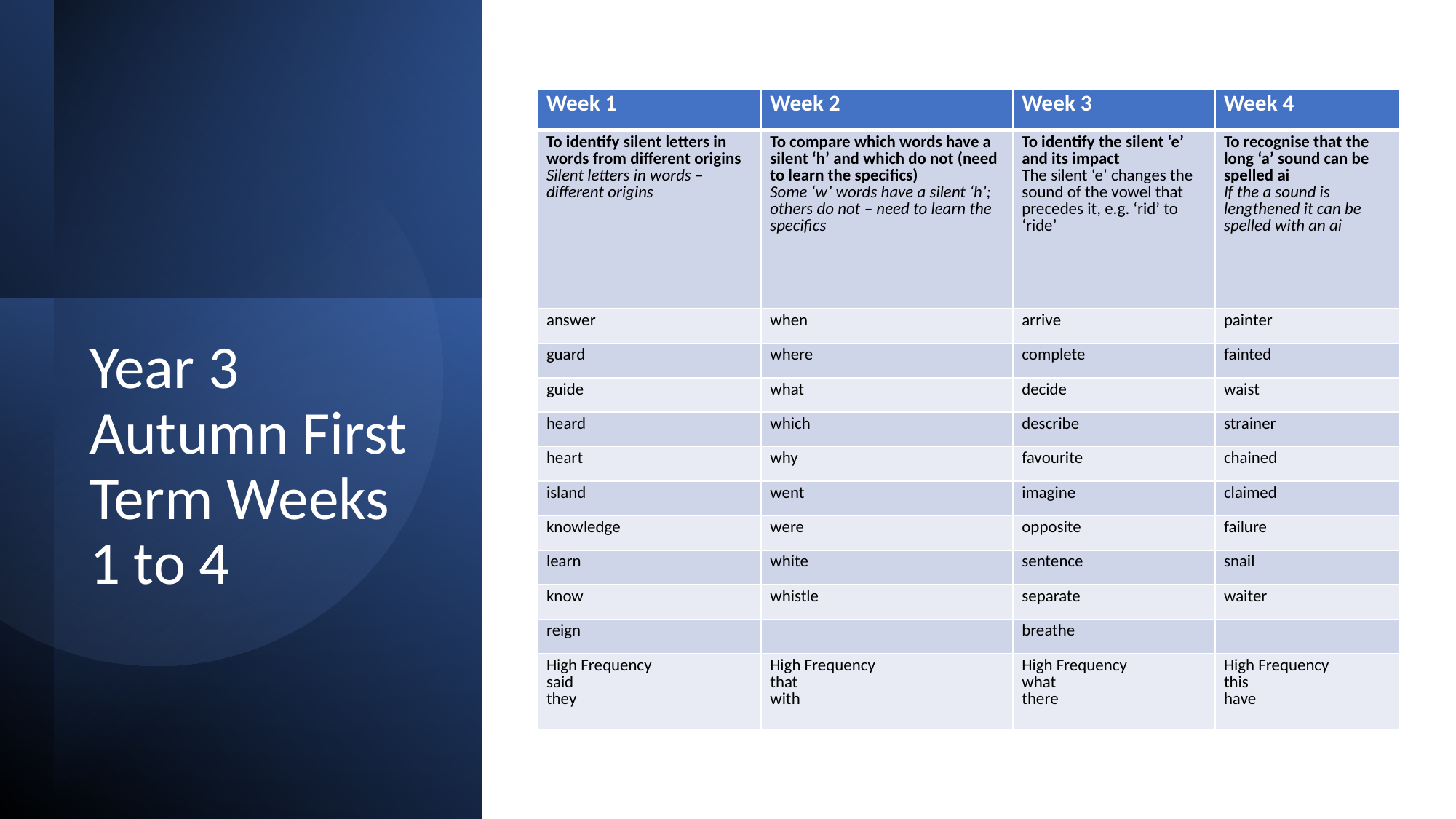

| Week 1 | Week 2 | Week 3 | Week 4 |
| --- | --- | --- | --- |
| To identify silent letters in words from different origins Silent letters in words – different origins | To compare which words have a silent ‘h’ and which do not (need to learn the specifics) Some ‘w’ words have a silent ‘h’; others do not – need to learn the specifics | To identify the silent ‘e’ and its impact The silent ‘e’ changes the sound of the vowel that precedes it, e.g. ‘rid’ to ‘ride’ | To recognise that the long ‘a’ sound can be spelled ai If the a sound is lengthened it can be spelled with an ai |
| answer | when | arrive | painter |
| guard | where | complete | fainted |
| guide | what | decide | waist |
| heard | which | describe | strainer |
| heart | why | favourite | chained |
| island | went | imagine | claimed |
| knowledge | were | opposite | failure |
| learn | white | sentence | snail |
| know | whistle | separate | waiter |
| reign |  | breathe |  |
| High Frequency said they | High Frequency that with | High Frequency what there | High Frequency this have |

Year 3 Autumn First Term Weeks 1 to 4